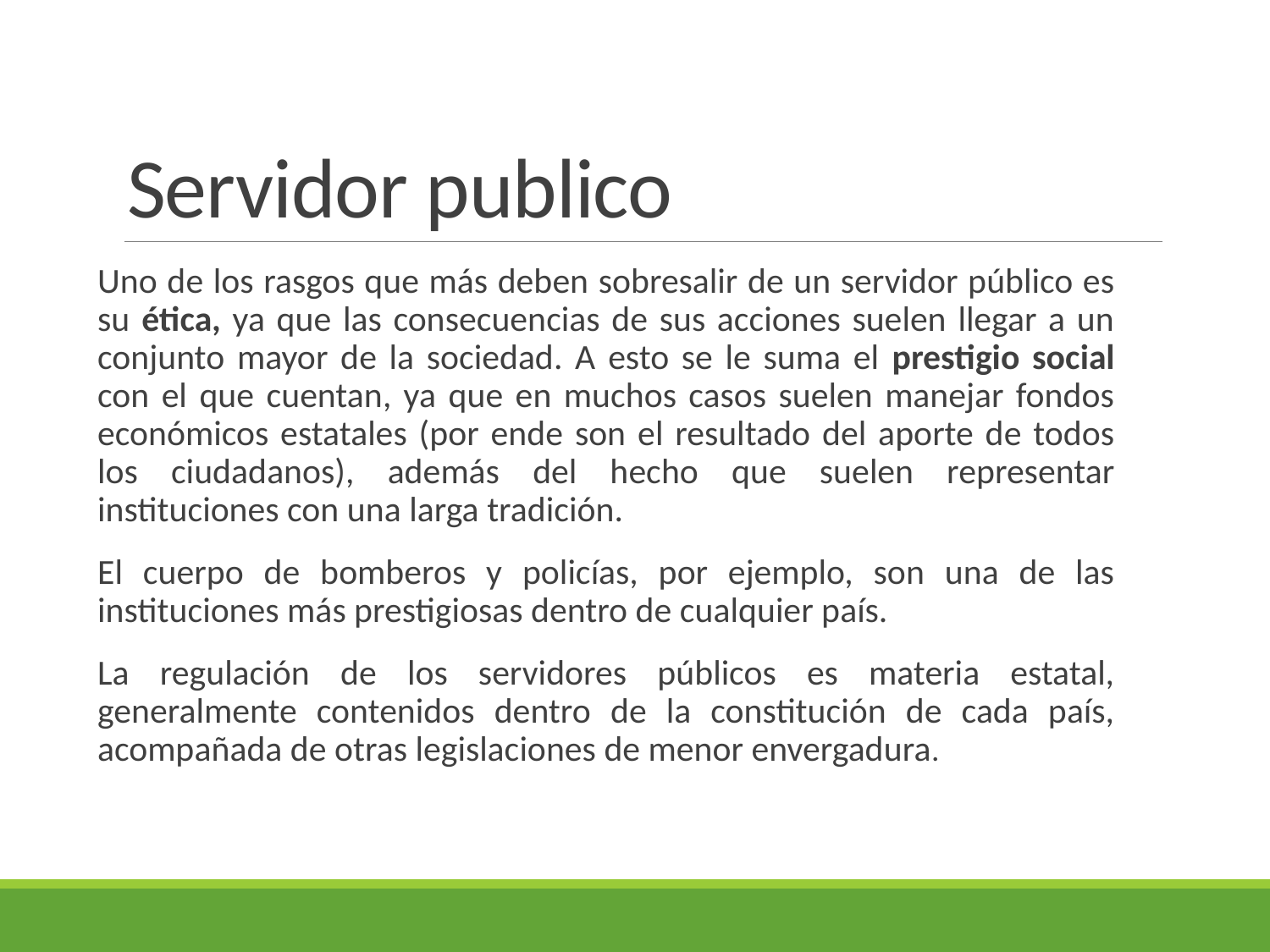

# Servidor publico
Uno de los rasgos que más deben sobresalir de un servidor público es su ética, ya que las consecuencias de sus acciones suelen llegar a un conjunto mayor de la sociedad. A esto se le suma el prestigio social con el que cuentan, ya que en muchos casos suelen manejar fondos económicos estatales (por ende son el resultado del aporte de todos los ciudadanos), además del hecho que suelen representar instituciones con una larga tradición.
El cuerpo de bomberos y policías, por ejemplo, son una de las instituciones más prestigiosas dentro de cualquier país.
La regulación de los servidores públicos es materia estatal, generalmente contenidos dentro de la constitución de cada país, acompañada de otras legislaciones de menor envergadura.